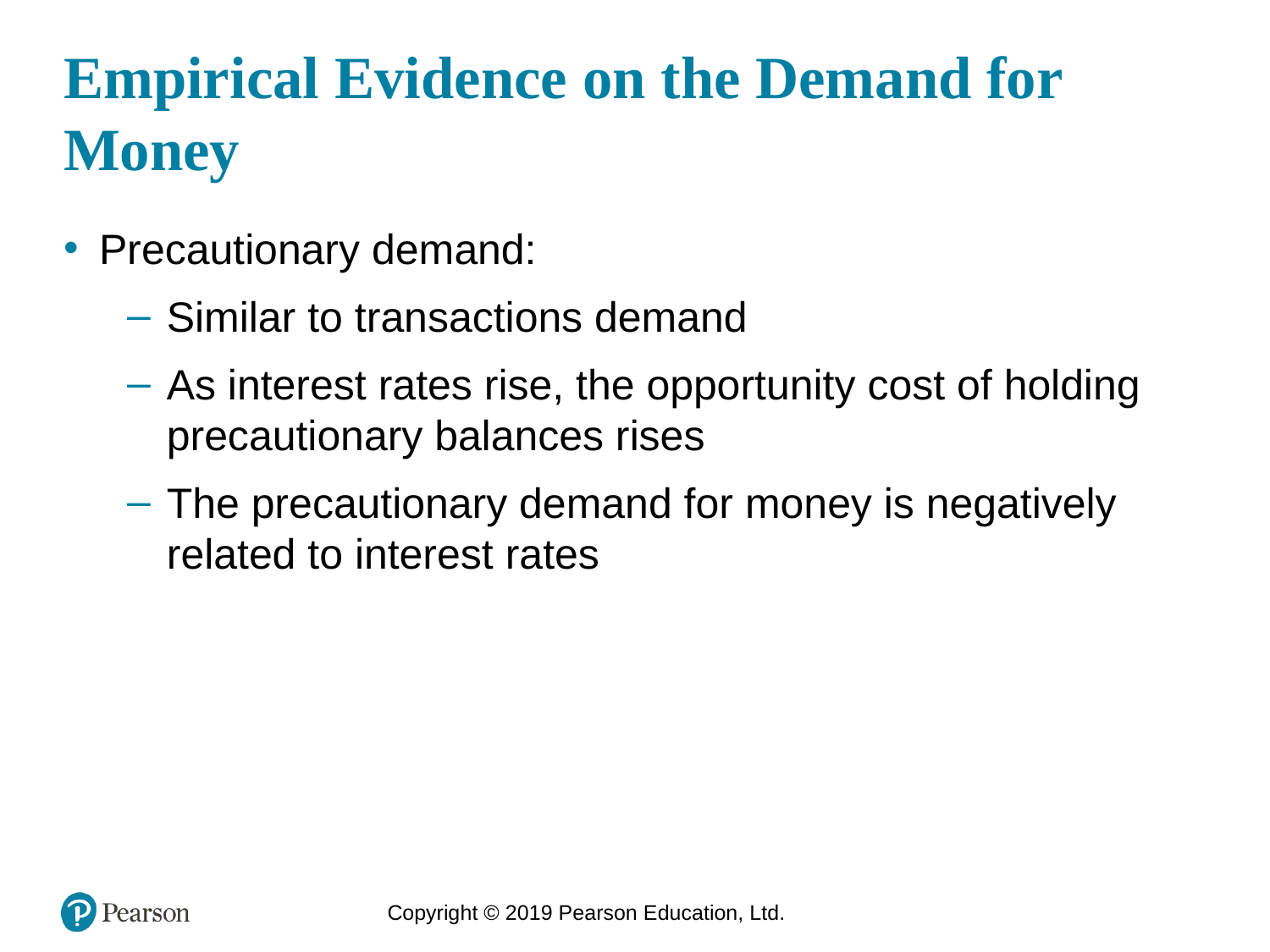

# Empirical Evidence on the Demand for Money
Precautionary demand:
Similar to transactions demand
As interest rates rise, the opportunity cost of holding precautionary balances rises
The precautionary demand for money is negatively related to interest rates